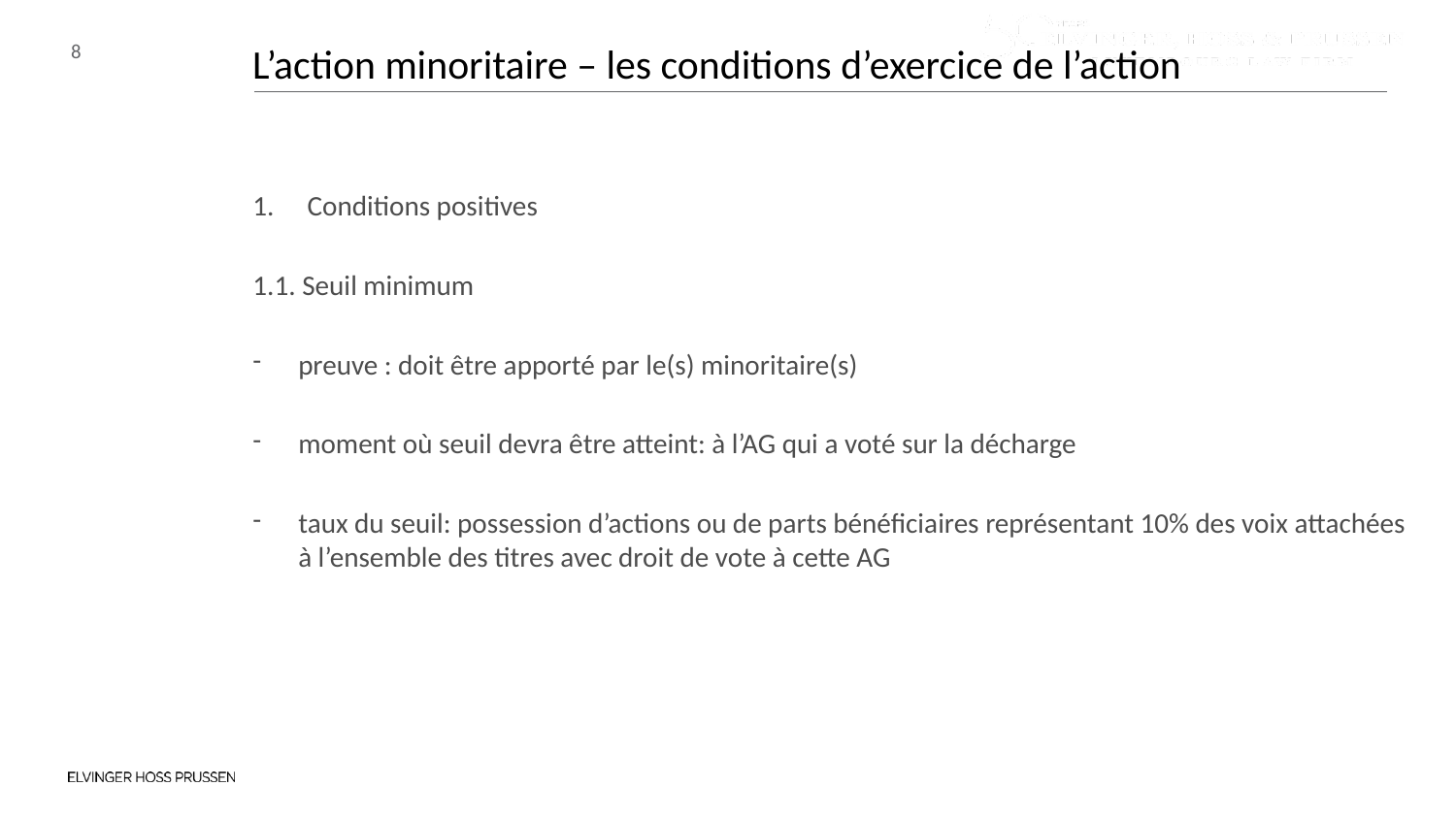

L’action minoritaire – les conditions d’exercice de l’action
Conditions positives

1.1. Seuil minimum

preuve : doit être apporté par le(s) minoritaire(s)

moment où seuil devra être atteint: à l’AG qui a voté sur la décharge

taux du seuil: possession d’actions ou de parts bénéficiaires représentant 10% des voix attachées à l’ensemble des titres avec droit de vote à cette AG